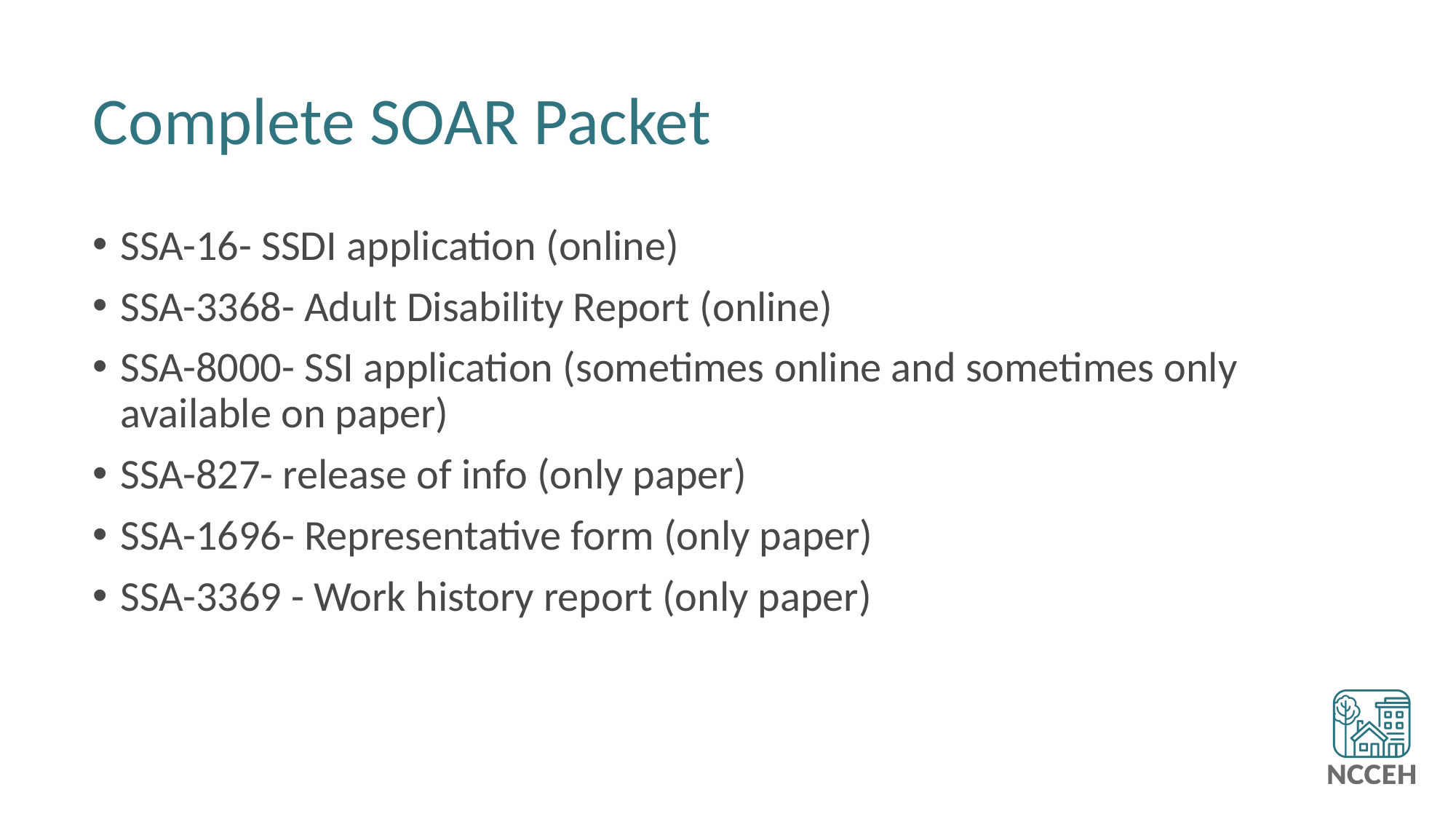

# Complete SOAR Packet
SSA-16- SSDI application (online)
SSA-3368- Adult Disability Report (online)
SSA-8000- SSI application (sometimes online and sometimes only available on paper)
SSA-827- release of info (only paper)
SSA-1696- Representative form (only paper)
SSA-3369 - Work history report (only paper)